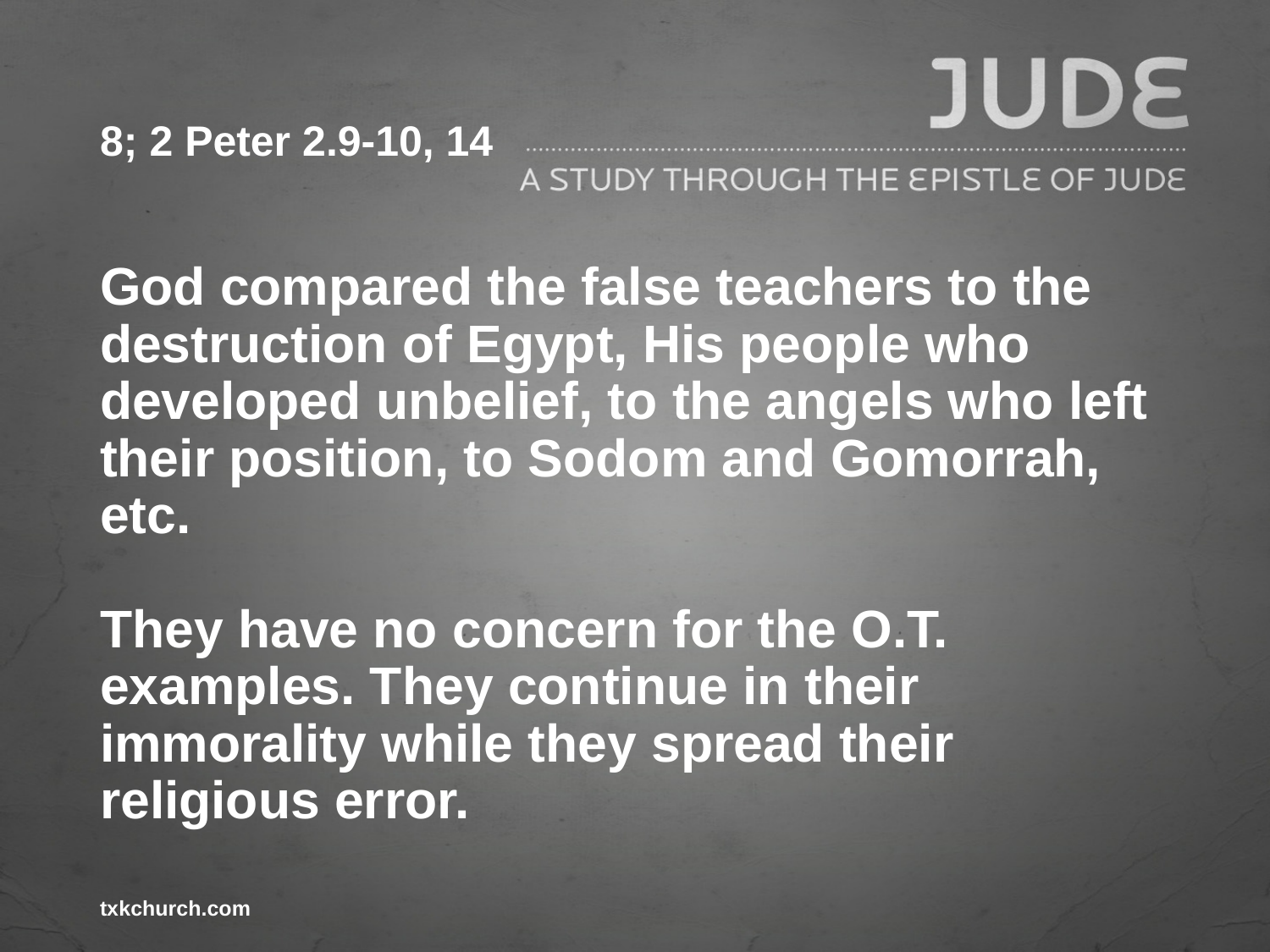

# 8; 2 Peter 2.9-10, 14
God compared the false teachers to the destruction of Egypt, His people who developed unbelief, to the angels who left their position, to Sodom and Gomorrah, etc.

They have no concern for the O.T. examples. They continue in their immorality while they spread their religious error.
txkchurch.com